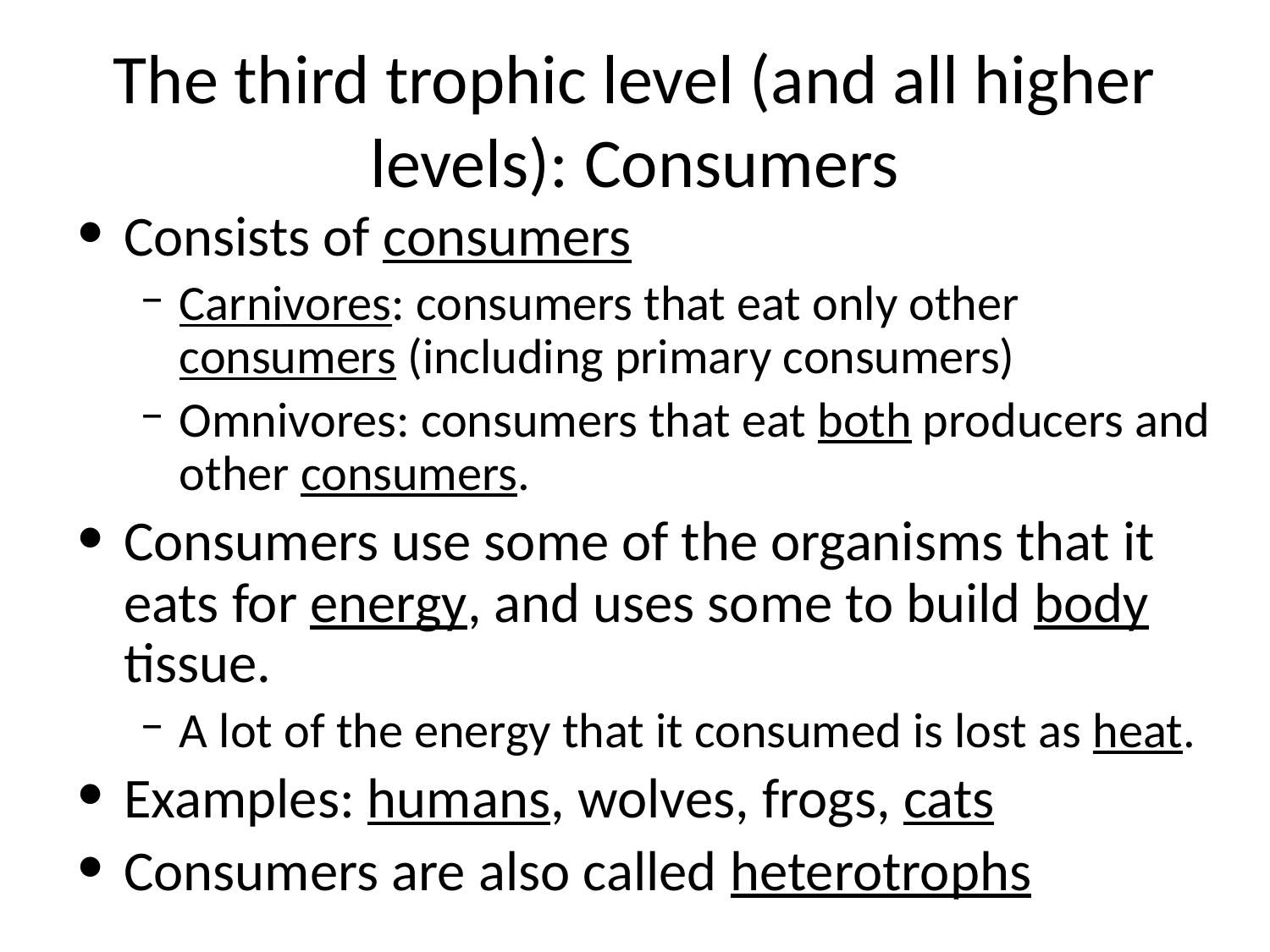

# The third trophic level (and all higher levels): Consumers
Consists of consumers
Carnivores: consumers that eat only other consumers (including primary consumers)
Omnivores: consumers that eat both producers and other consumers.
Consumers use some of the organisms that it eats for energy, and uses some to build body tissue.
A lot of the energy that it consumed is lost as heat.
Examples: humans, wolves, frogs, cats
Consumers are also called heterotrophs